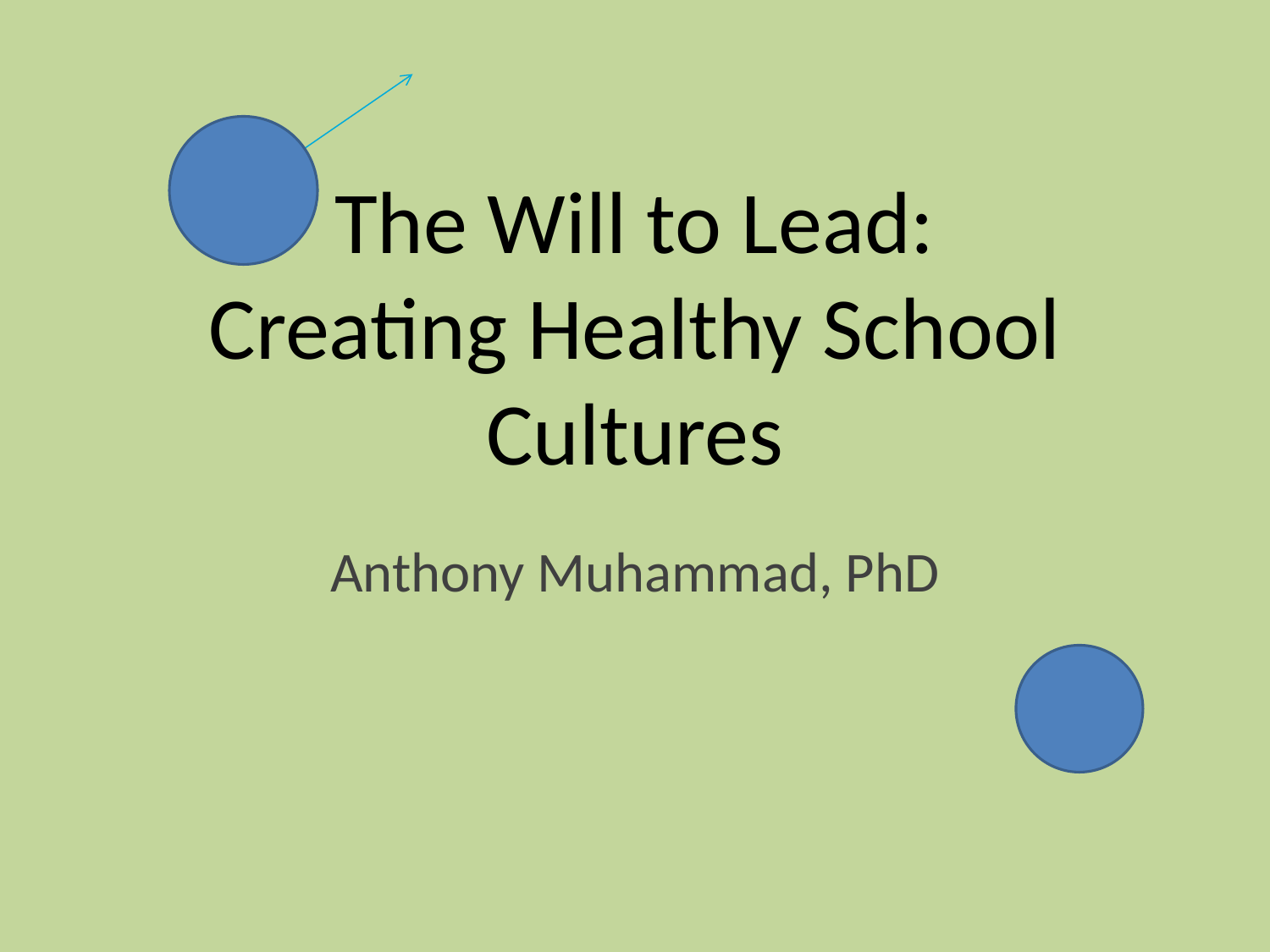

# The Will to Lead: Creating Healthy School Cultures
Anthony Muhammad, PhD